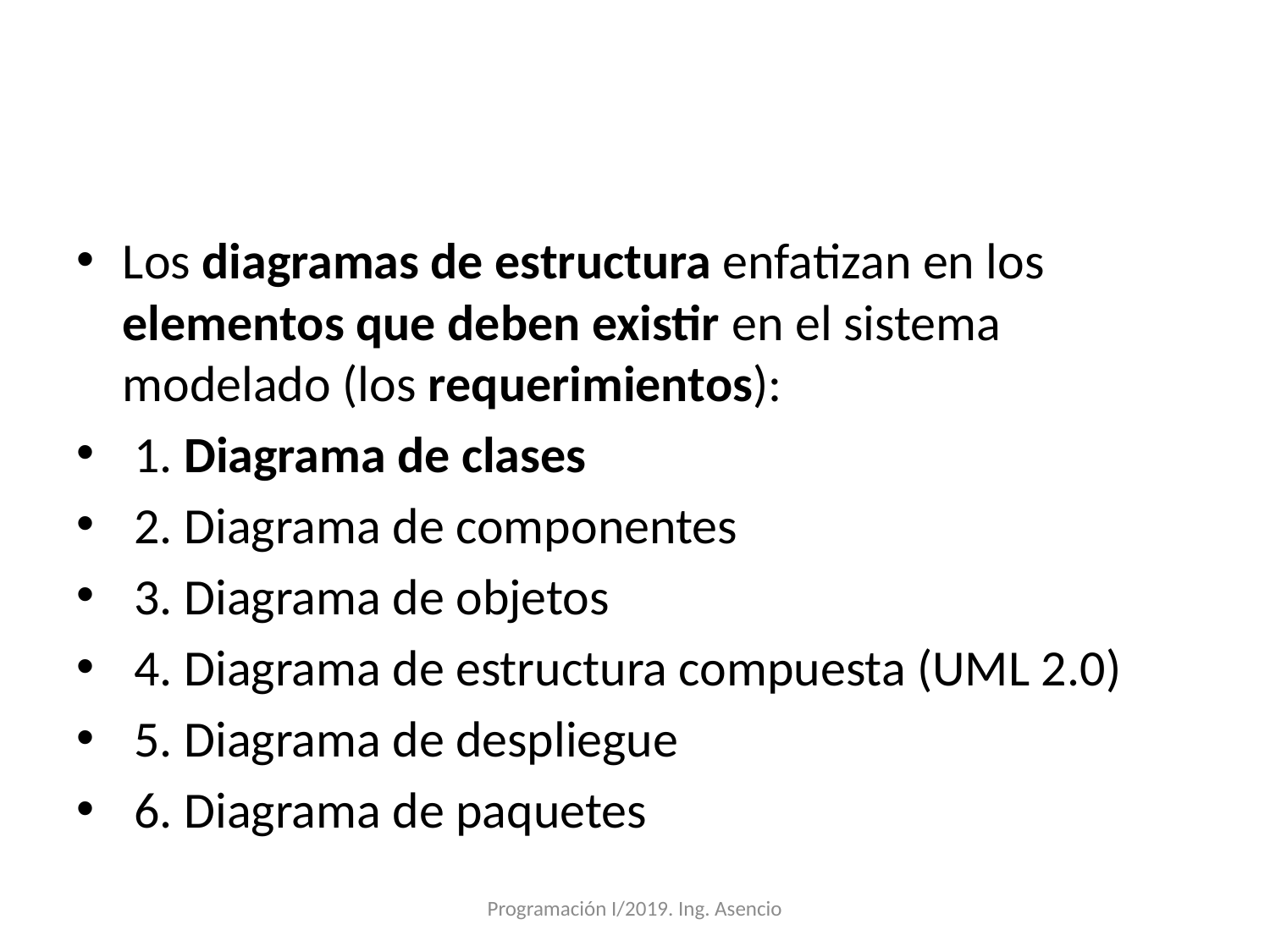

#
Los diagramas de estructura enfatizan en los elementos que deben existir en el sistema modelado (los requerimientos):
 1. Diagrama de clases
 2. Diagrama de componentes
 3. Diagrama de objetos
 4. Diagrama de estructura compuesta (UML 2.0)
 5. Diagrama de despliegue
 6. Diagrama de paquetes

Programación I/2019. Ing. Asencio